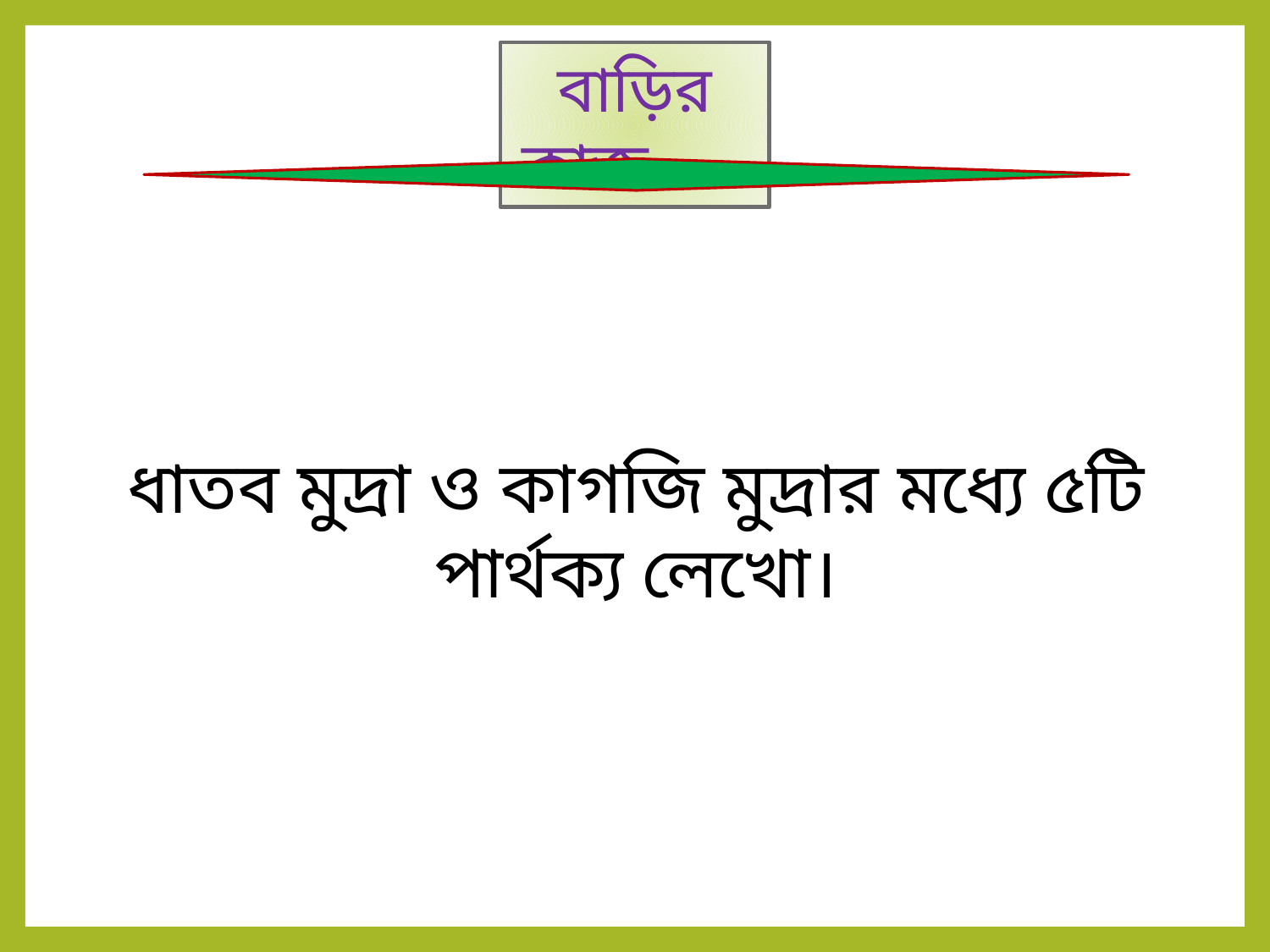

বাড়ির কাজ

ধাতব মুদ্রা ও কাগজি মুদ্রার মধ্যে ৫টি পার্থক্য লেখো।